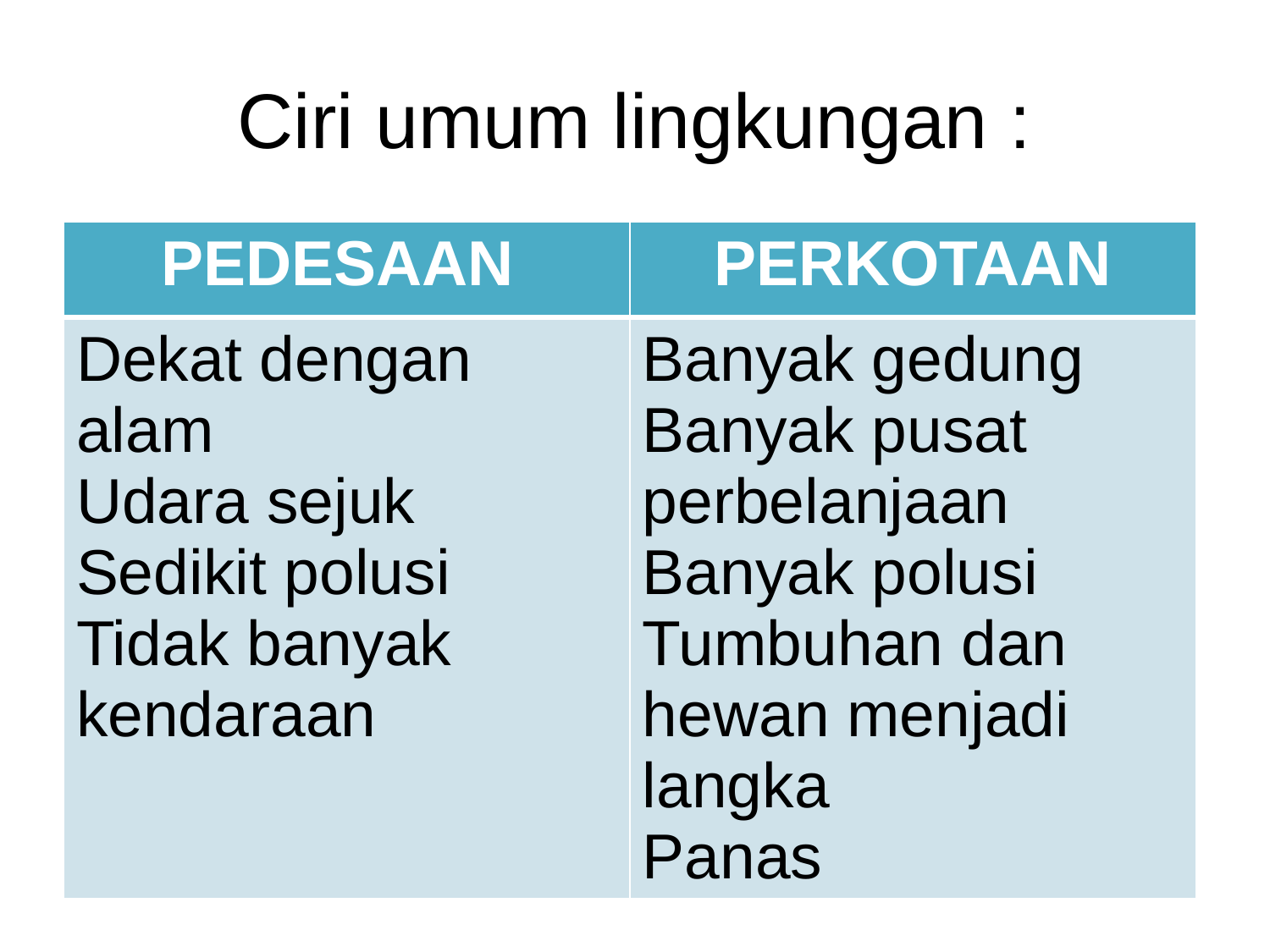

# Ciri umum lingkungan :
| PEDESAAN | PERKOTAAN |
| --- | --- |
| Dekat dengan alam Udara sejuk Sedikit polusi Tidak banyak kendaraan | Banyak gedung Banyak pusat perbelanjaan Banyak polusi Tumbuhan dan hewan menjadi langka Panas |